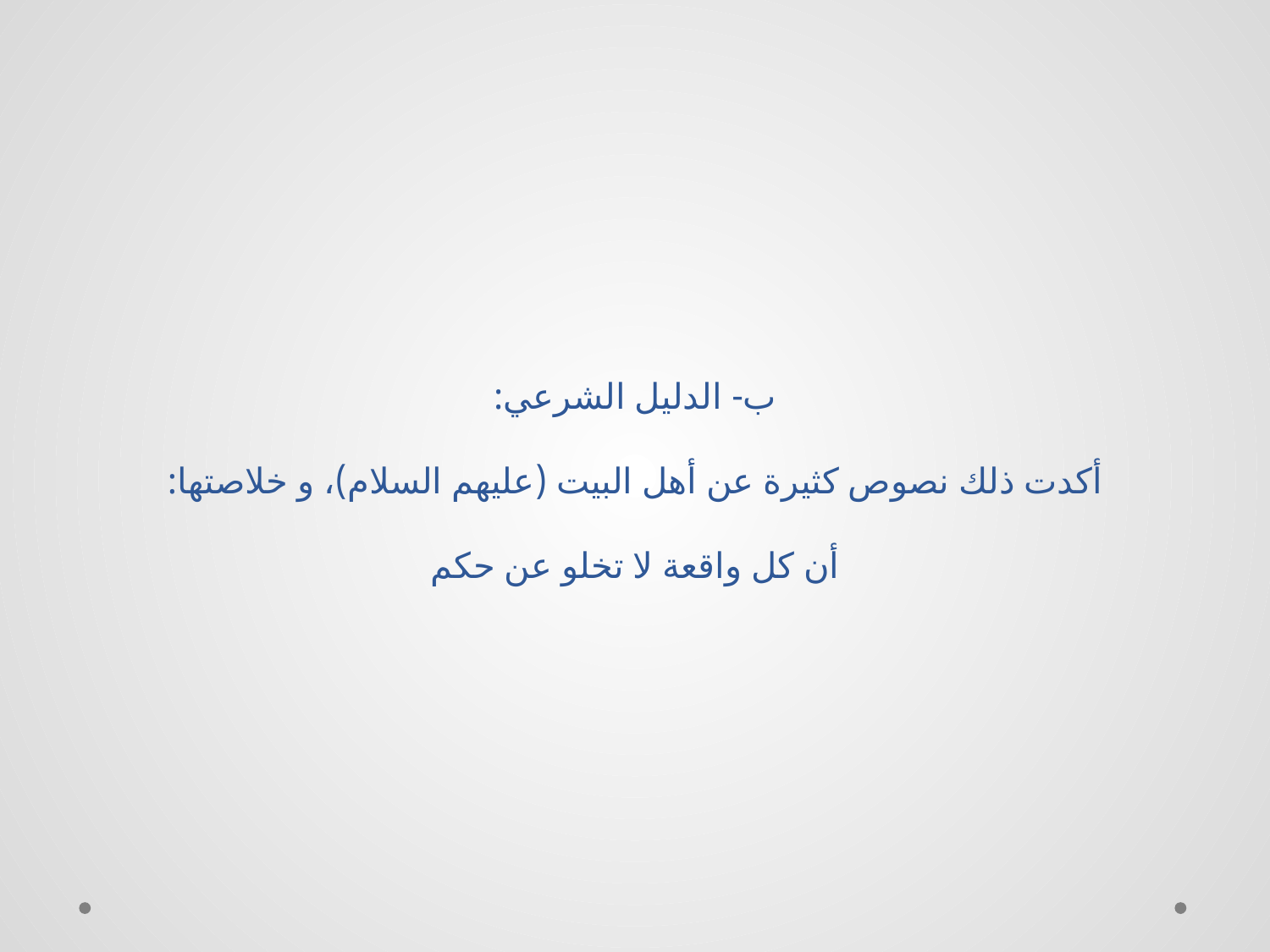

# ب- الدليل الشرعي: أكدت ذلك نصوص كثيرة عن أهل البيت (عليهم السلام)، و خلاصتها: أن كل واقعة لا تخلو عن حكم‏